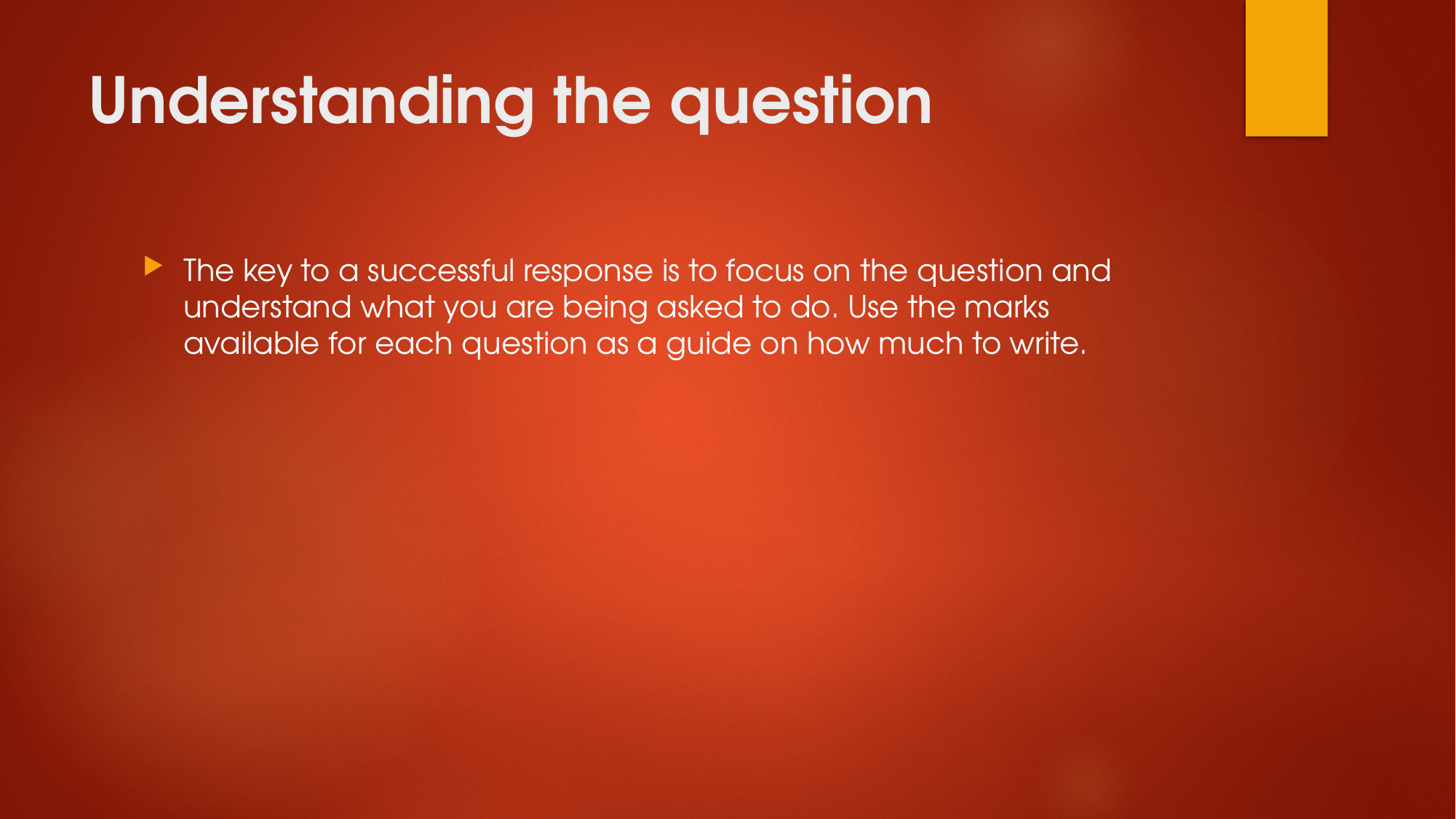

# Understanding the question
The key to a successful response is to focus on the question and understand what you are being asked to do. Use the marks available for each question as a guide on how much to write.